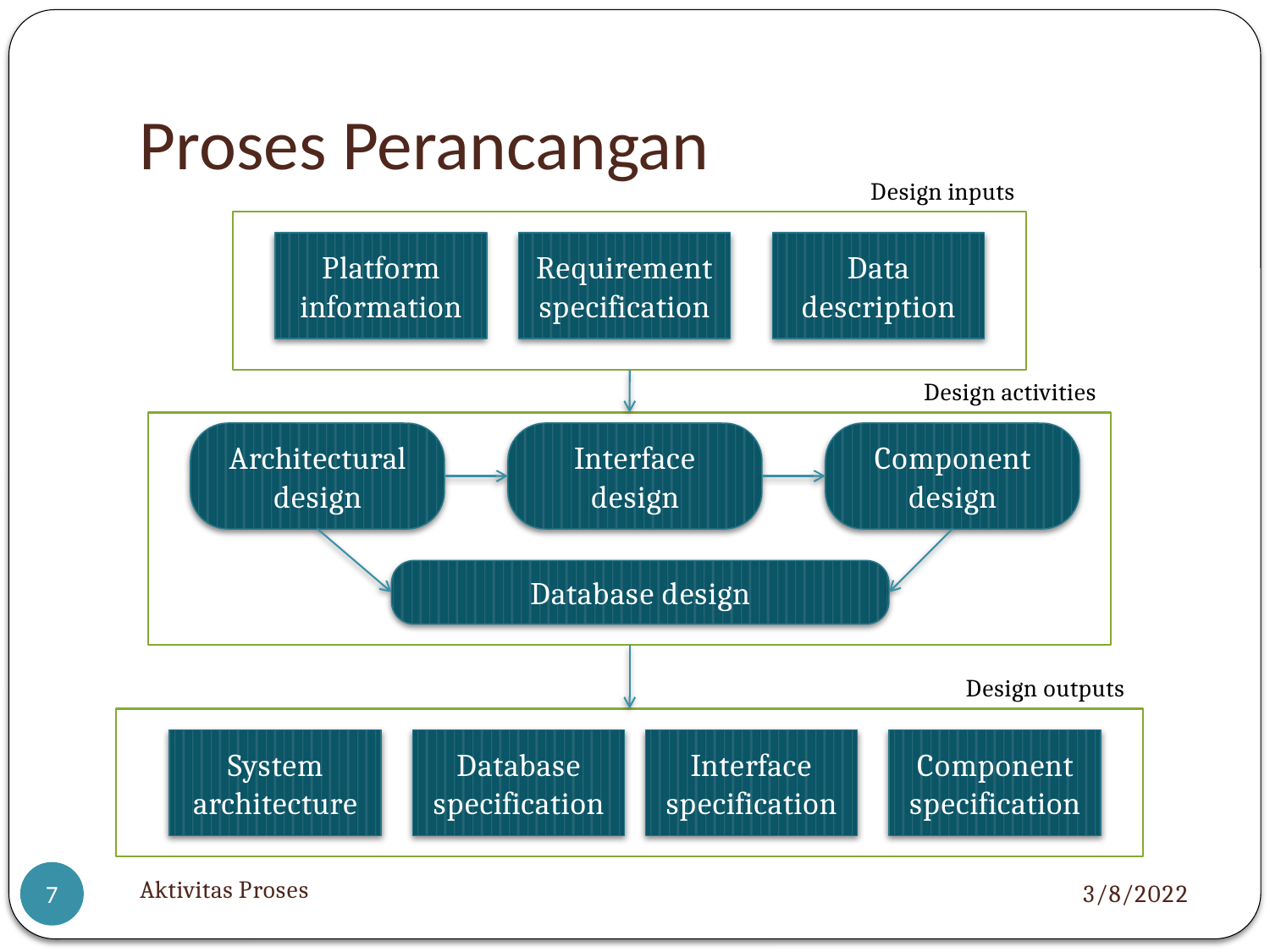

# Proses Perancangan
Design inputs

Platform information
Requirement specification
Data description
Design activities

Architectural design
Interface design
Component design
Database design
Design outputs

System architecture
Database specification
Interface specification
Component specification
Aktivitas Proses
3/8/2022
7